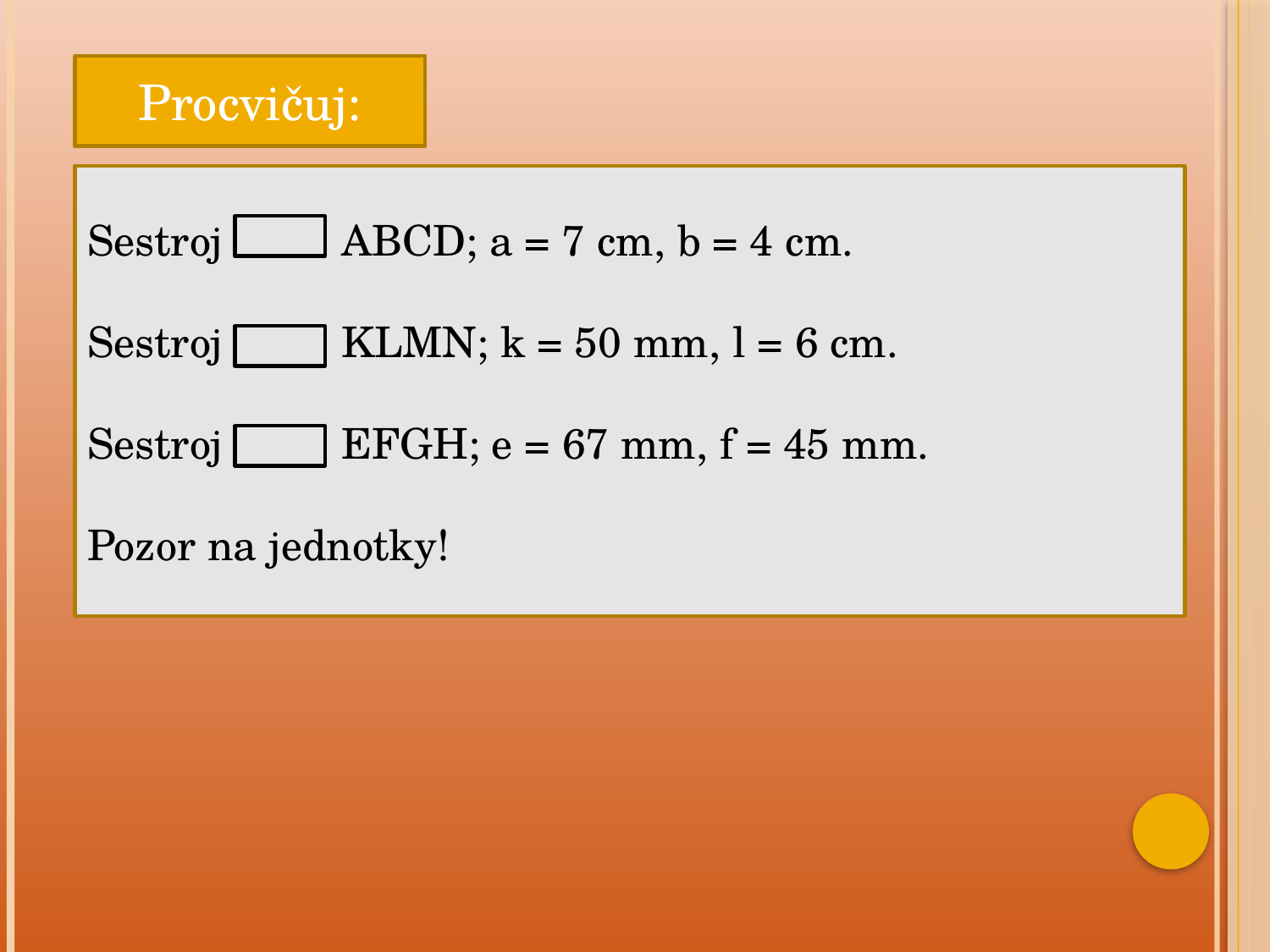

Procvičuj:
Sestroj 	ABCD; a = 7 cm, b = 4 cm.

Sestroj	KLMN; k = 50 mm, l = 6 cm.

Sestroj	EFGH; e = 67 mm, f = 45 mm.

Pozor na jednotky!